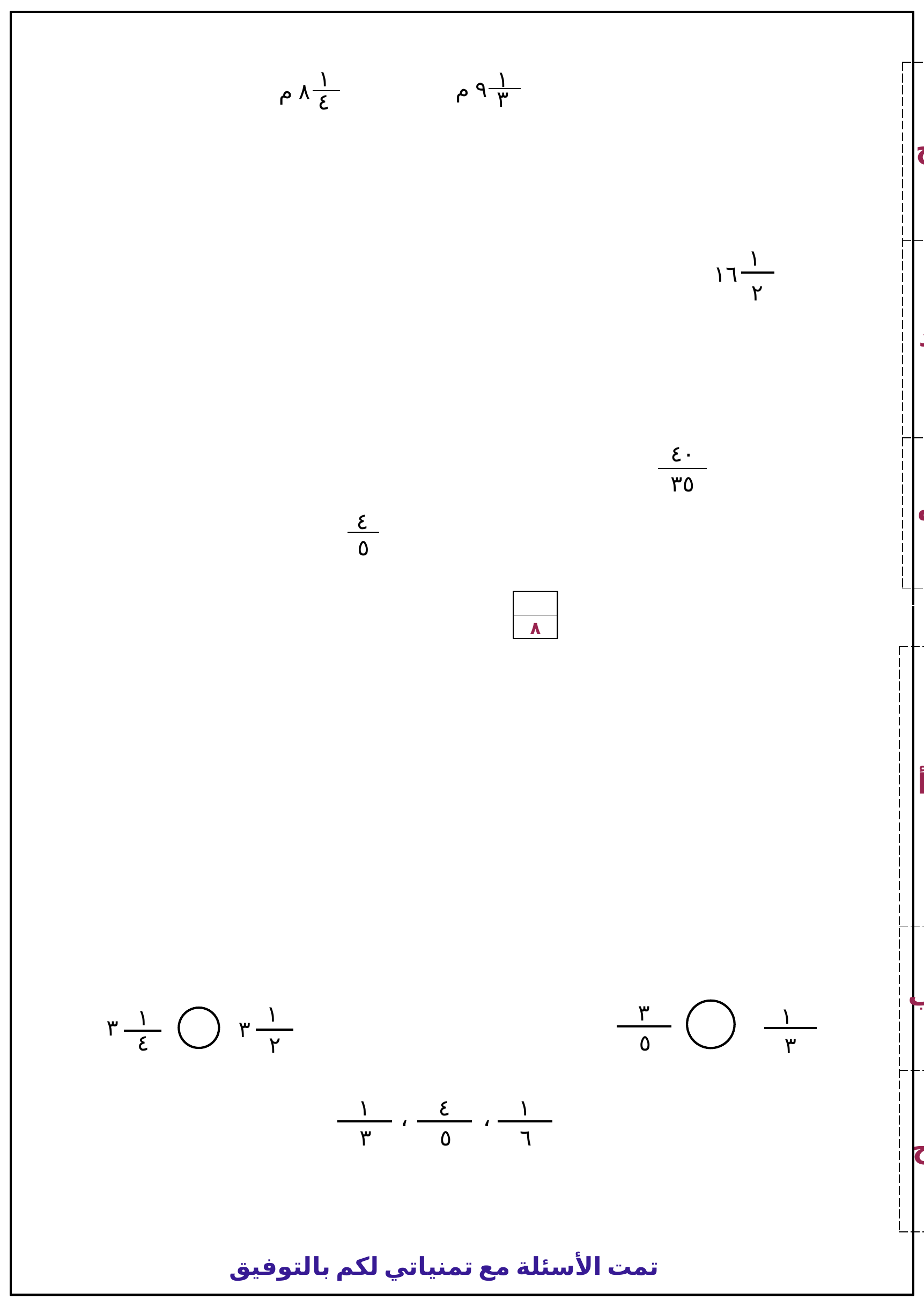

| السؤال الثالث : أجب عما يلي : |  |
| --- | --- |
| ج | حديقة منزلية مستطيلة الشكل طولها ، و عرضها أوجد مساحتها: ………………………………………………………………………………………..………………………………………………… ………………………………………………………………………………………..………………………………………………… |
| د | إذا وزع لوح شوكلاتة على ١٢ طفلاً بالتساوي ، فما نصيب كل واحد منهم ؟ ………………………………………………………………………………………..…………… ………………………………………………………………………………………..…………… |
| ه | ١- أكتب الكسر في أبسط صورة : ………………………………………………………… ٢- اكتب الكسر الاعتيادي التالي على صورة كسر عشري ………………………………………… |
١
٩ م

٣
١
٨ م
٤

١٦
١

٢
٤٠
٣٥

٤
٥

٨
| السؤال الرابع : أجب عما يلي : |  |
| --- | --- |
| أ | يقدم أحد المطاعم وجبة تتكون من الدجاج والسمك بالإضافة إلى القهوة والشاهي ، او عصير ليمون او الماء ، فما عدد الطرق الممكنة لوجبة من هذا المطعم ؟ اكتب هذه الطرق ؟ …………..………………………………………………………………………………..…………… ……………..……………………………………………………………………………..…………… ……………..……………………………………………………………………………..…………… |
| ب | قارن ما يلي بوضع الإشارة المناسبة ( > ، < ، = ) : |
| ج | رتب الكسور التالية تصاعدياً؟ ……………….. ، ………………. ، ………………. |
١
٣

٣
٥

١
٣
٢

١
٣
٤

١
٣

٤
٥

١
٦

،
،
تمت الأسئلة مع تمنياتي لكم بالتوفيق